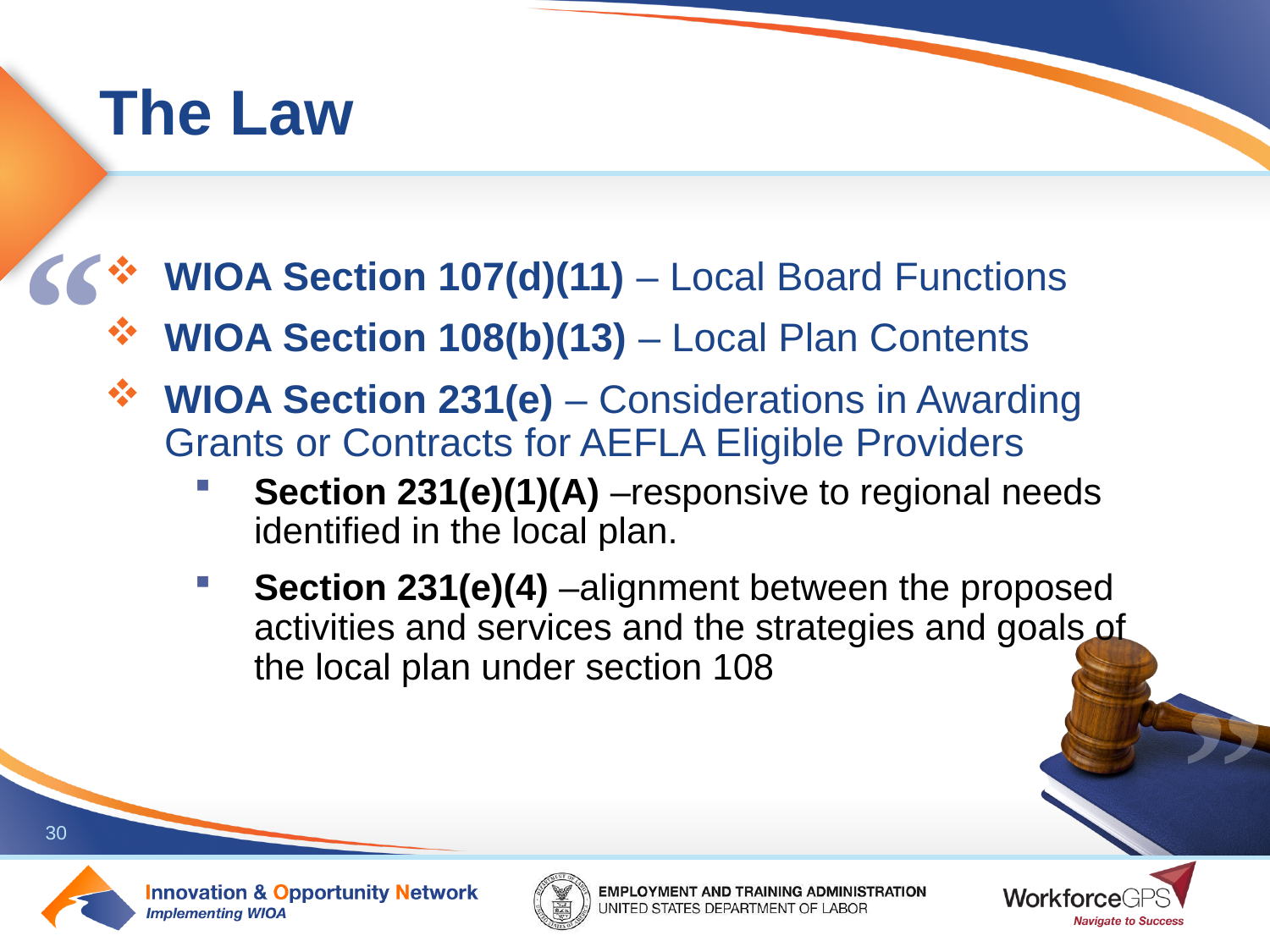

WIOA Section 107(d)(11) – Local Board Functions
WIOA Section 108(b)(13) – Local Plan Contents
WIOA Section 231(e) – Considerations in Awarding Grants or Contracts for AEFLA Eligible Providers
Section 231(e)(1)(A) –responsive to regional needs identified in the local plan.
Section 231(e)(4) –alignment between the proposed activities and services and the strategies and goals of the local plan under section 108